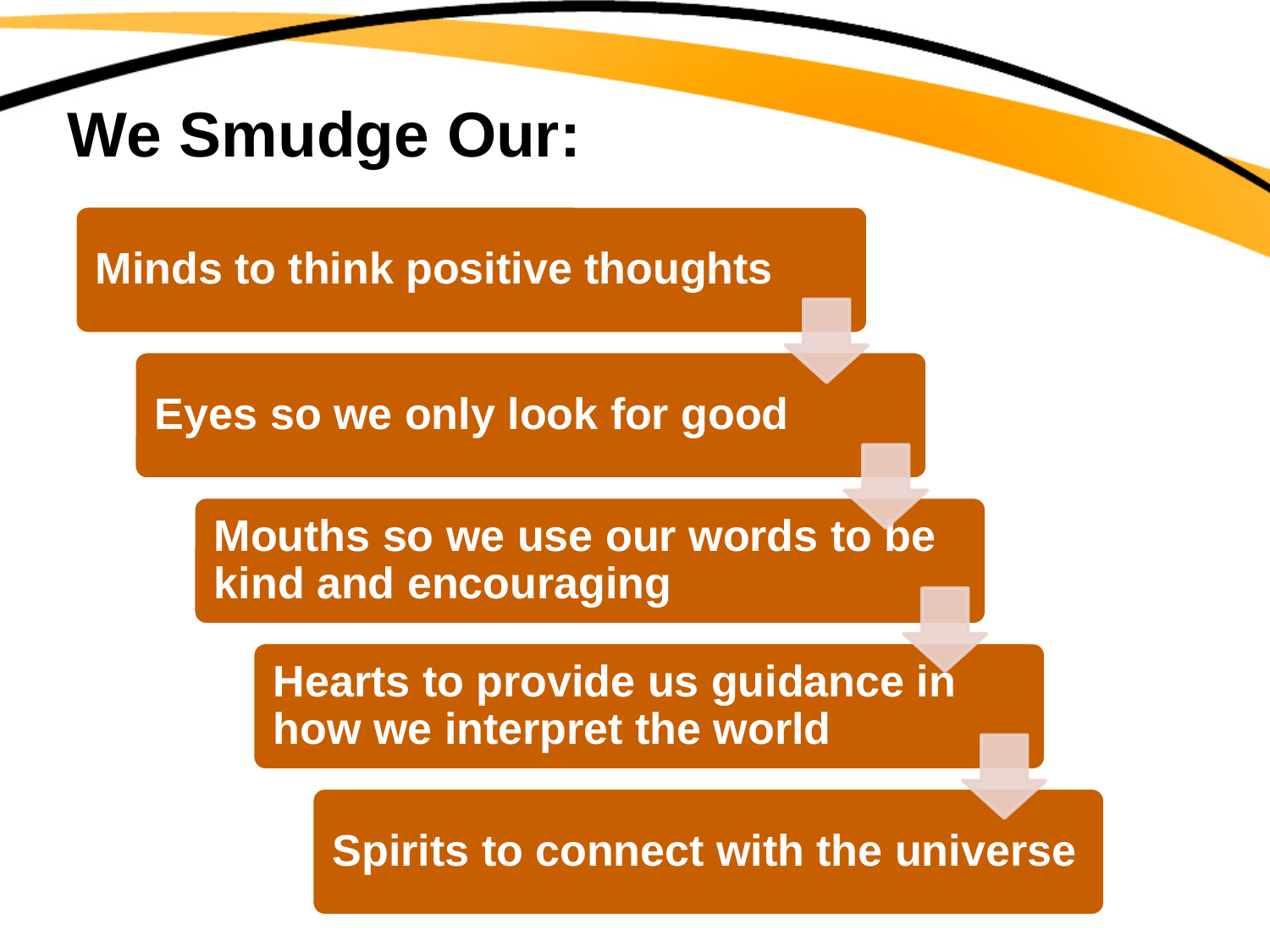

# We Smudge Our:
Minds to think positive thoughts
Eyes so we only look for good
Mouths so we use our words to be kind and encouraging
Hearts to provide us guidance in how we interpret the world
Spirits to connect with the universe